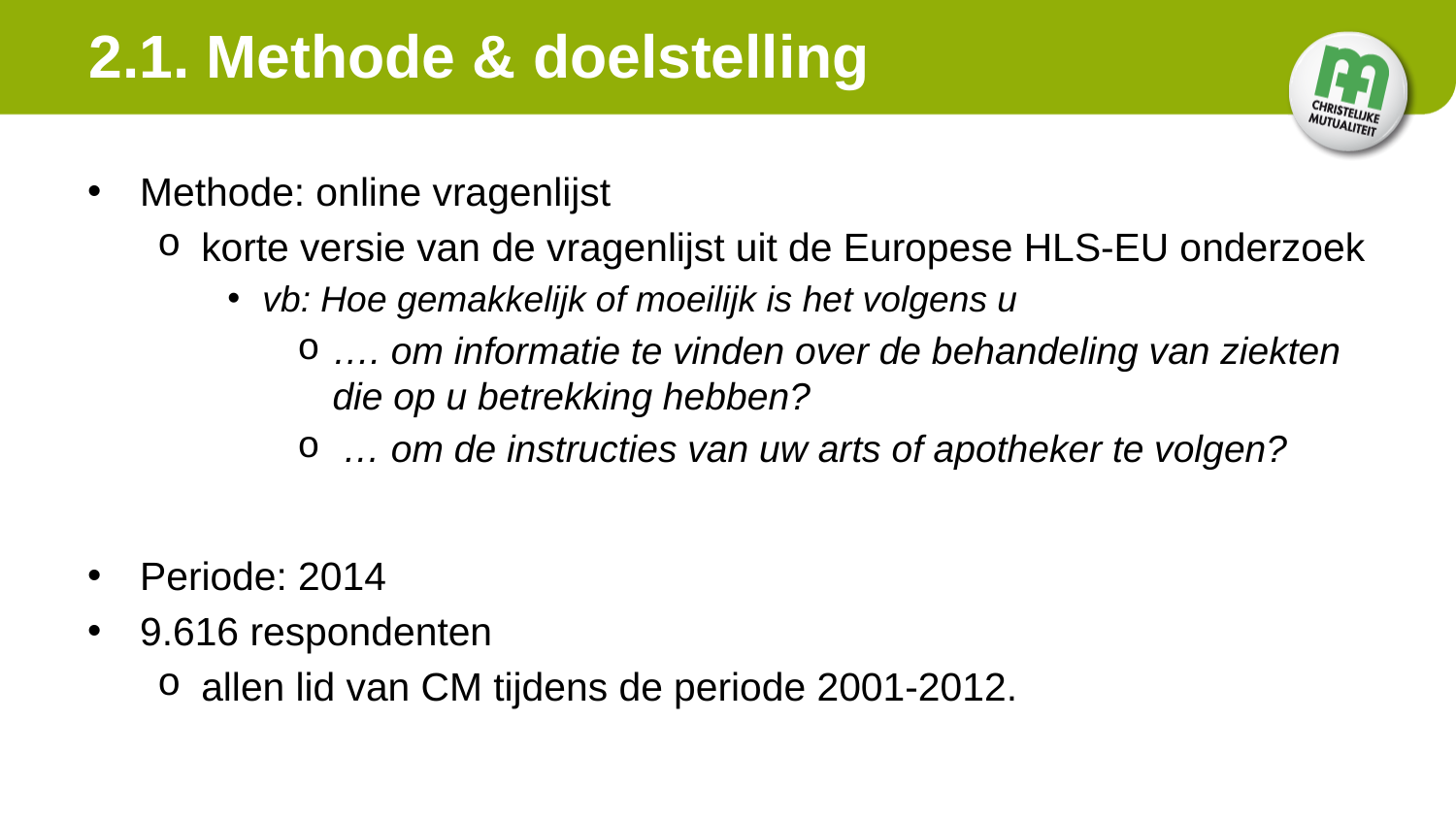

2.1. Methode & doelstelling
Methode: online vragenlijst
korte versie van de vragenlijst uit de Europese HLS-EU onderzoek
vb: Hoe gemakkelijk of moeilijk is het volgens u
…. om informatie te vinden over de behandeling van ziekten die op u betrekking hebben?
 … om de instructies van uw arts of apotheker te volgen?

Periode: 2014
9.616 respondenten
allen lid van CM tijdens de periode 2001-2012.